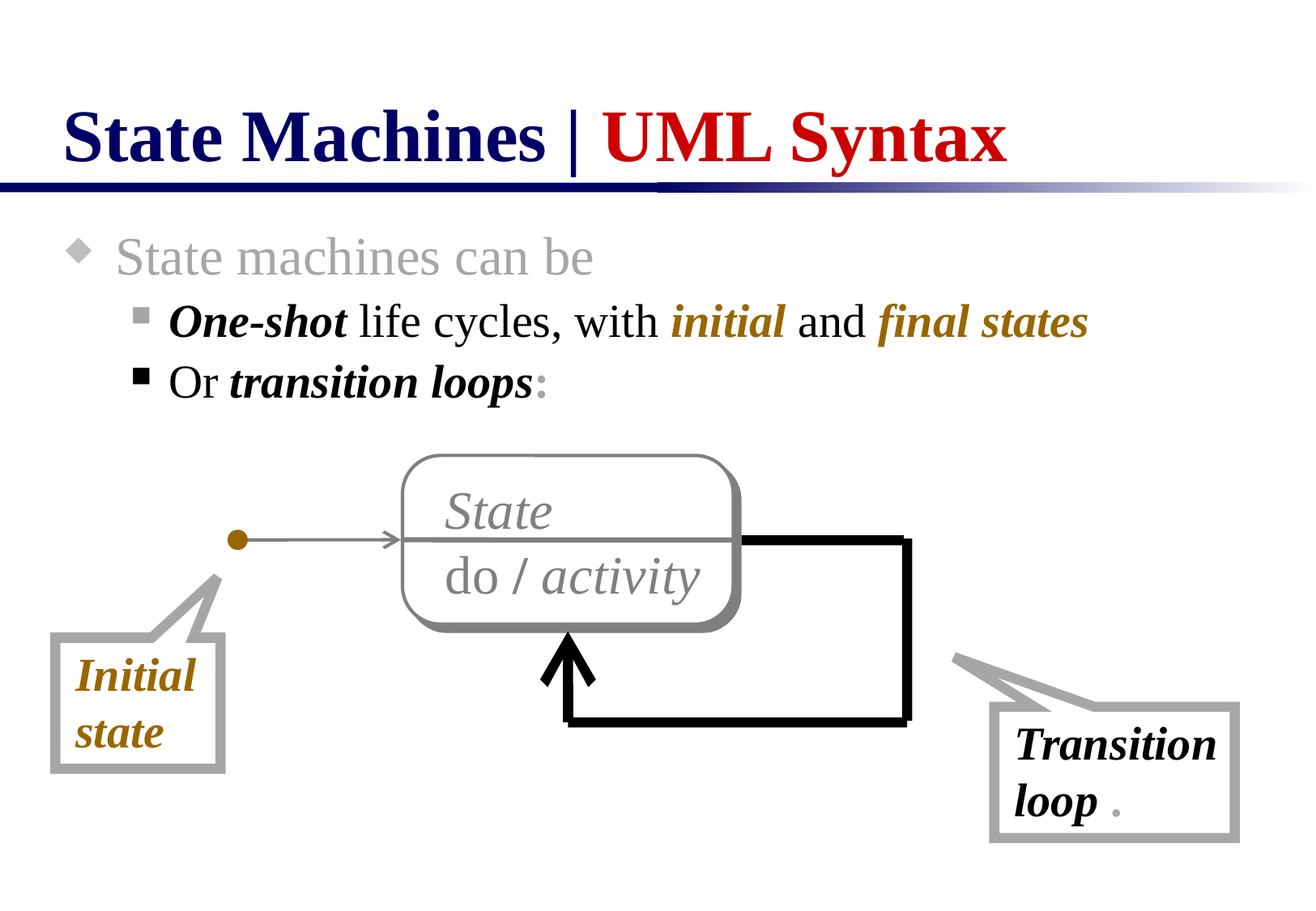

# State Machines | UML Syntax
State machines can be
One-shot life cycles, with initial and final states
Or transition loops:

State
do / activity

Initial state
Transition loop .